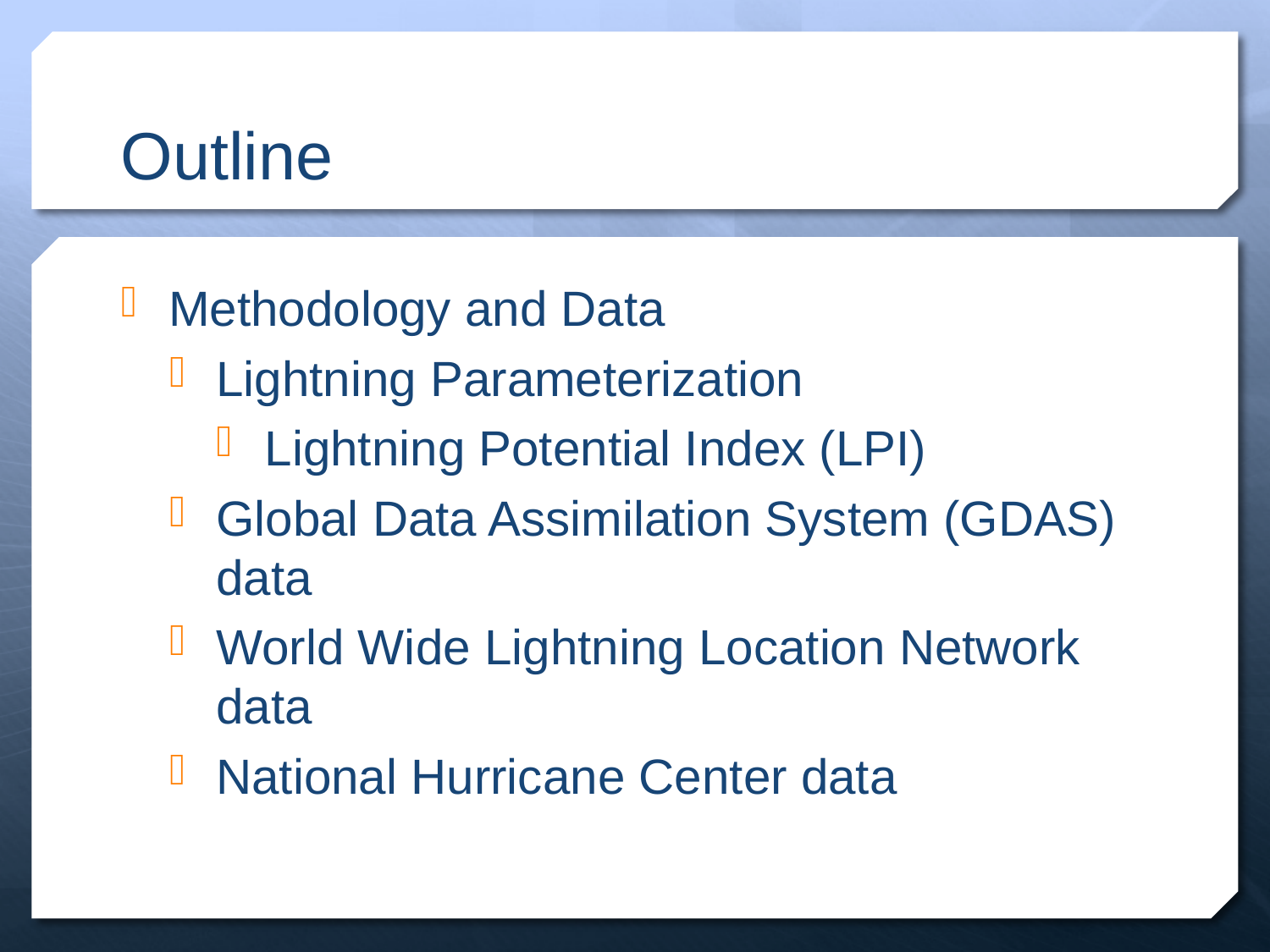

# Outline
Methodology and Data
Lightning Parameterization
Lightning Potential Index (LPI)
Global Data Assimilation System (GDAS) data
World Wide Lightning Location Network data
National Hurricane Center data